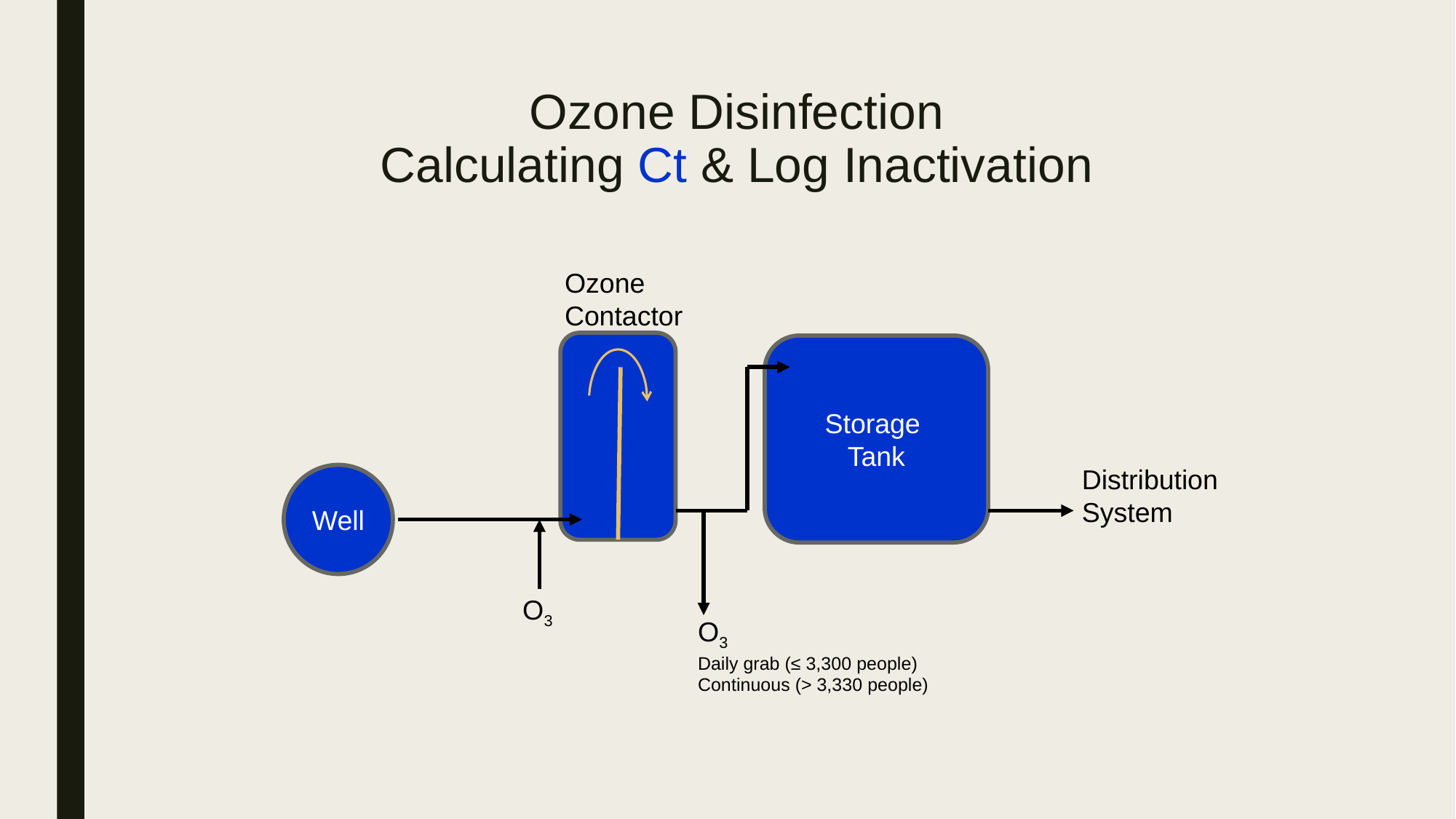

# Ozone Disinfection Calculating Ct & Log Inactivation
Ozone
Contactor

Storage
Tank

Distribution
System
Well
O3
O3
Daily grab (≤ 3,300 people)
Continuous (> 3,330 people)